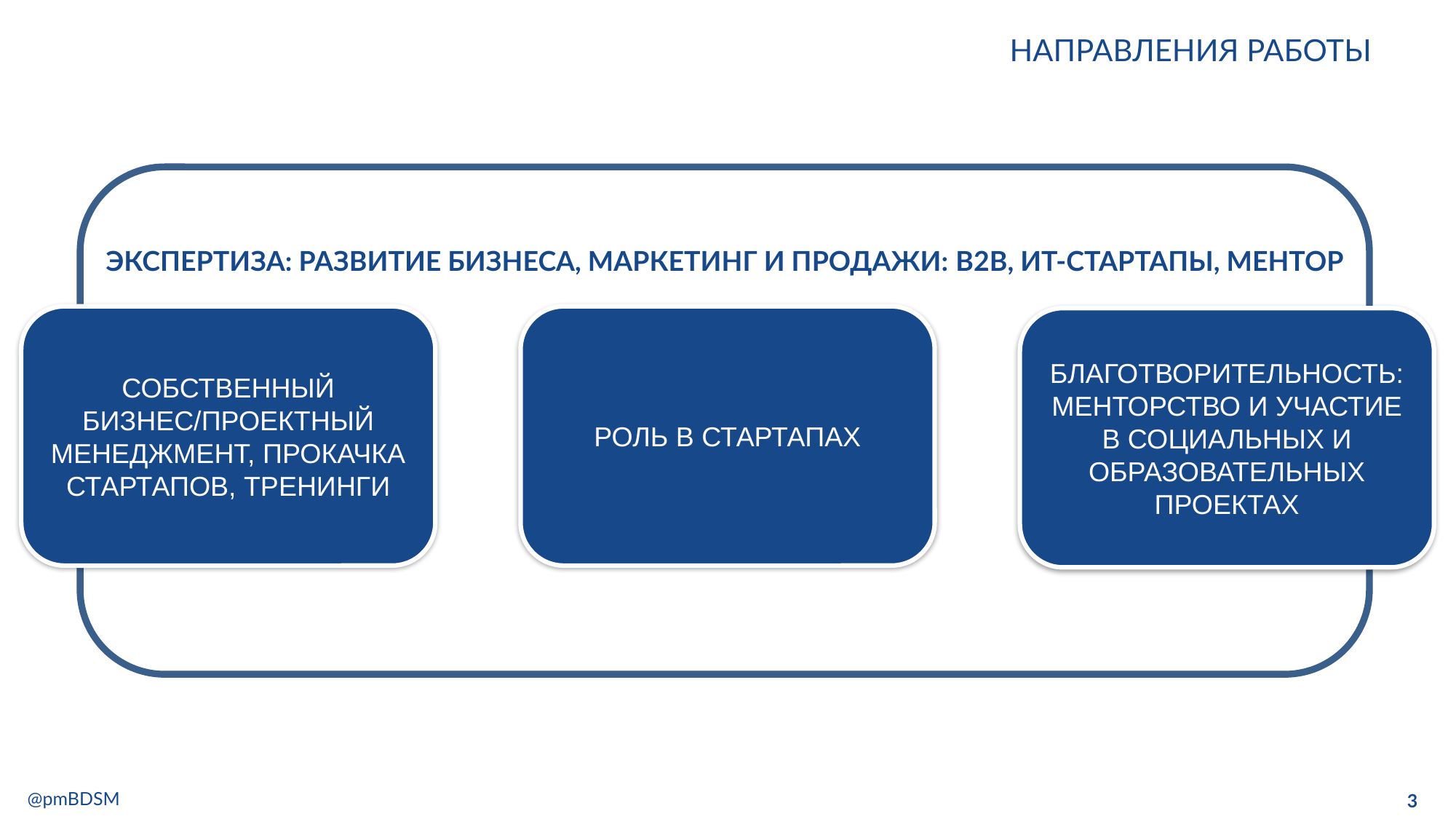

# НАПРАВЛЕНИЯ РАБОТЫ

ЭКСПЕРТИЗА: РАЗВИТИЕ БИЗНЕСА, МАРКЕТИНГ И ПРОДАЖИ: B2B, ИТ-СТАРТАПЫ, МЕНТОР
СОБСТВЕННЫЙ БИЗНЕС/ПРОЕКТНЫЙ МЕНЕДЖМЕНТ, ПРОКАЧКА СТАРТАПОВ, ТРЕНИНГИ
РОЛЬ В СТАРТАПАХ
БЛАГОТВОРИТЕЛЬНОСТЬ: МЕНТОРСТВО И УЧАСТИЕ В СОЦИАЛЬНЫХ И ОБРАЗОВАТЕЛЬНЫХ ПРОЕКТАХ
3